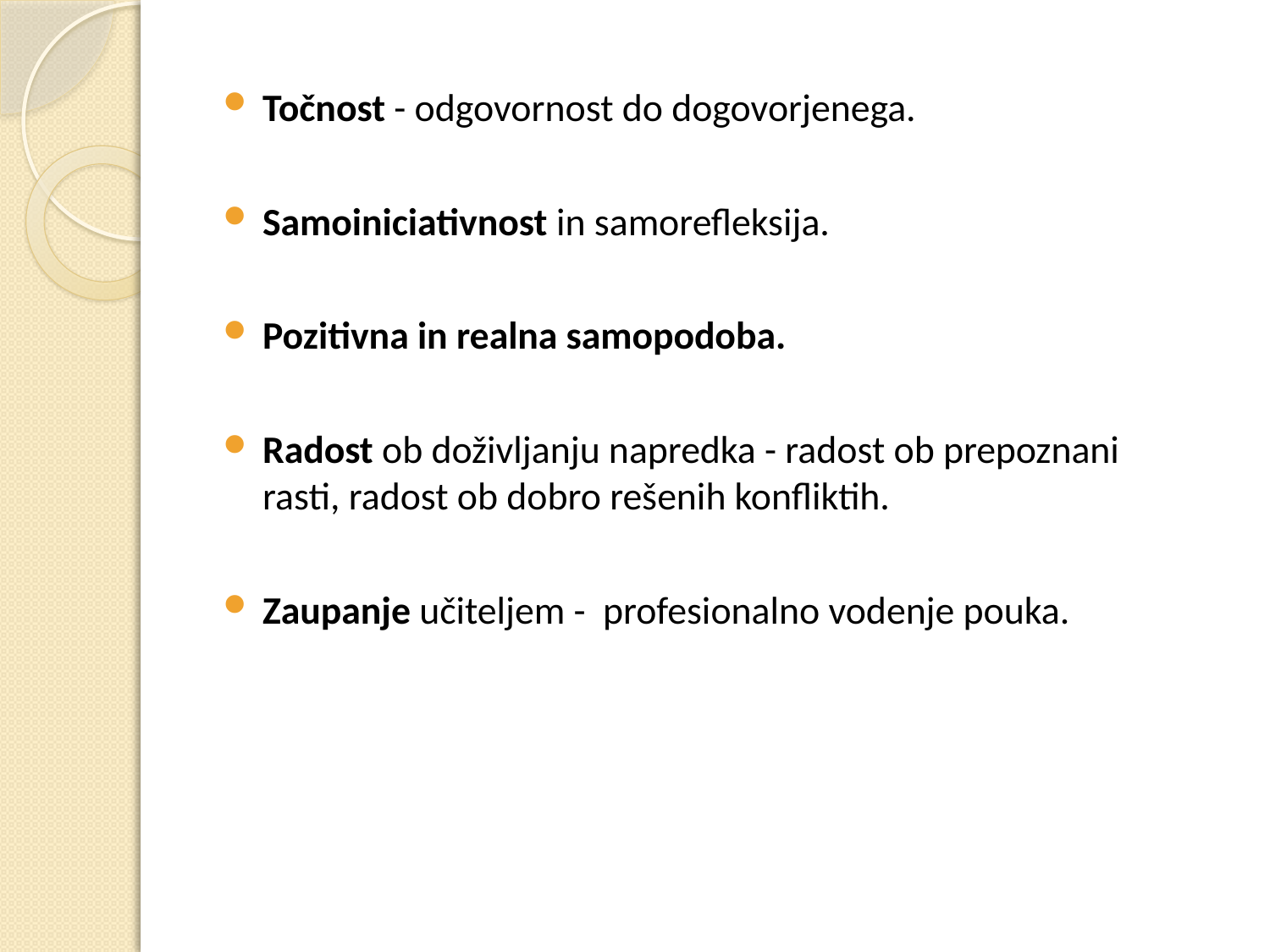

Točnost - odgovornost do dogovorjenega.

Samoiniciativnost in samorefleksija.

Pozitivna in realna samopodoba.

Radost ob doživljanju napredka - radost ob prepoznani rasti, radost ob dobro rešenih konfliktih.

Zaupanje učiteljem -  profesionalno vodenje pouka.